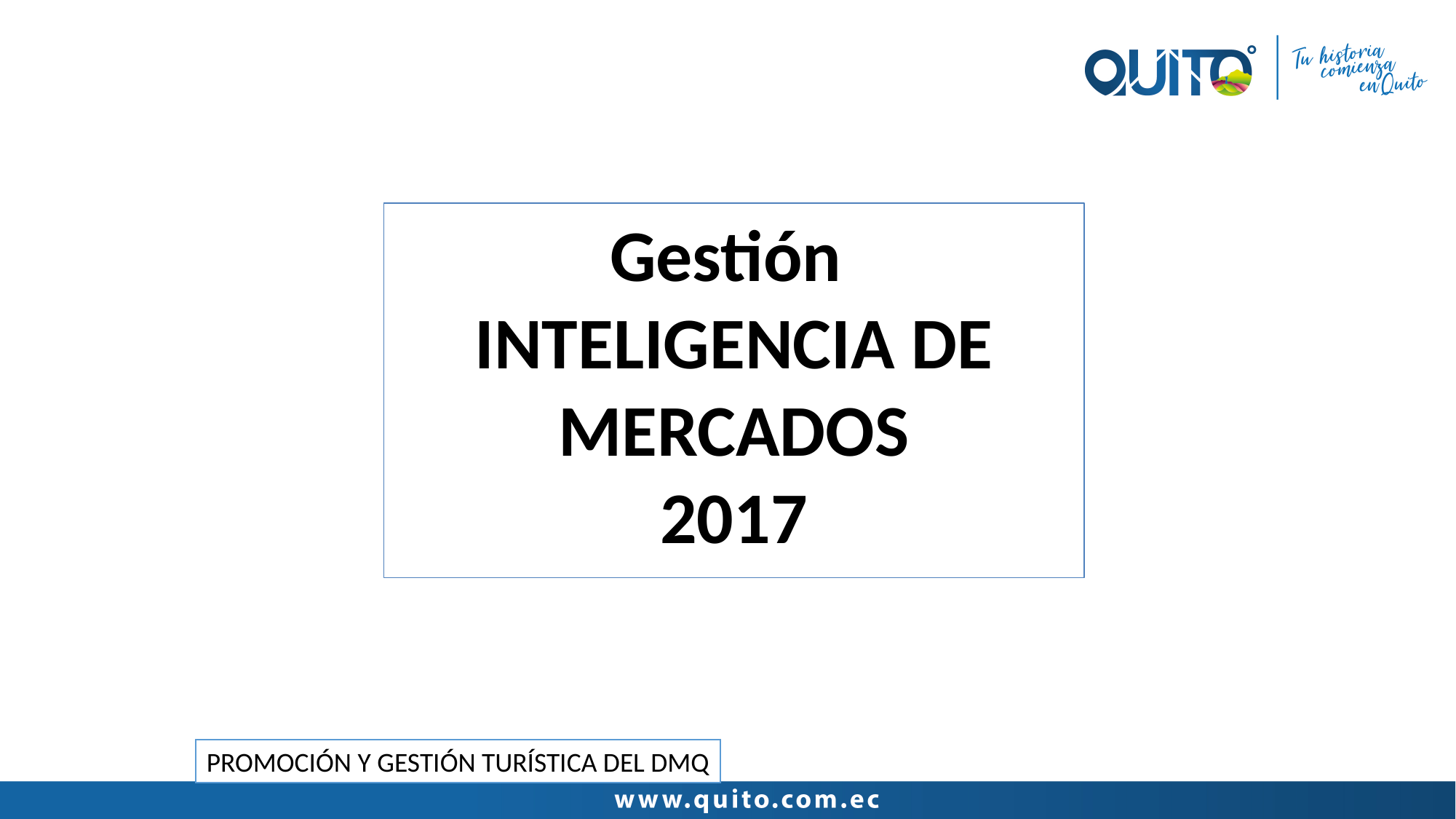

Gestión
INTELIGENCIA DE MERCADOS
2017
PROMOCIÓN Y GESTIÓN TURÍSTICA DEL DMQ